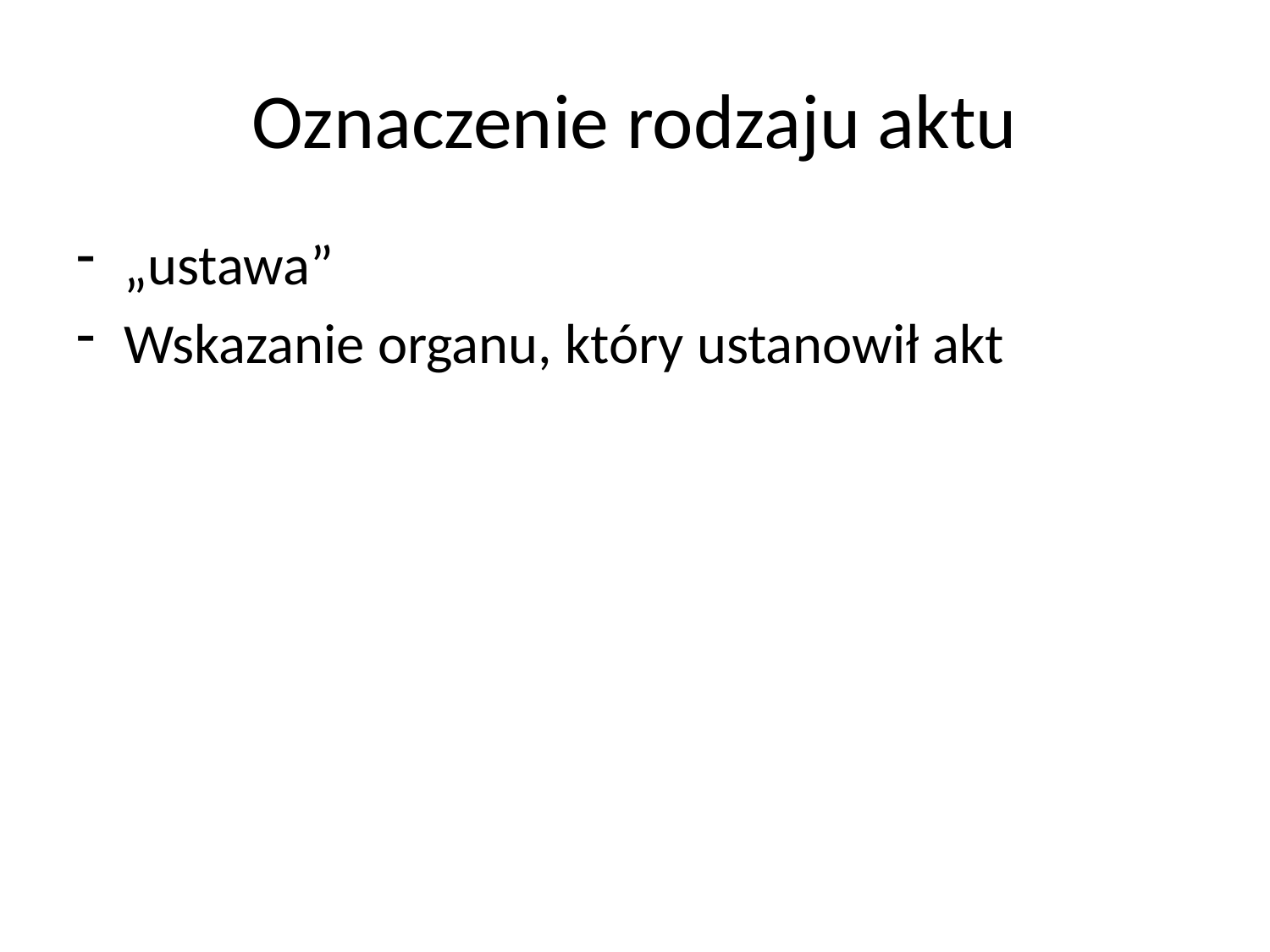

# Oznaczenie rodzaju aktu
„ustawa”
Wskazanie organu, który ustanowił akt